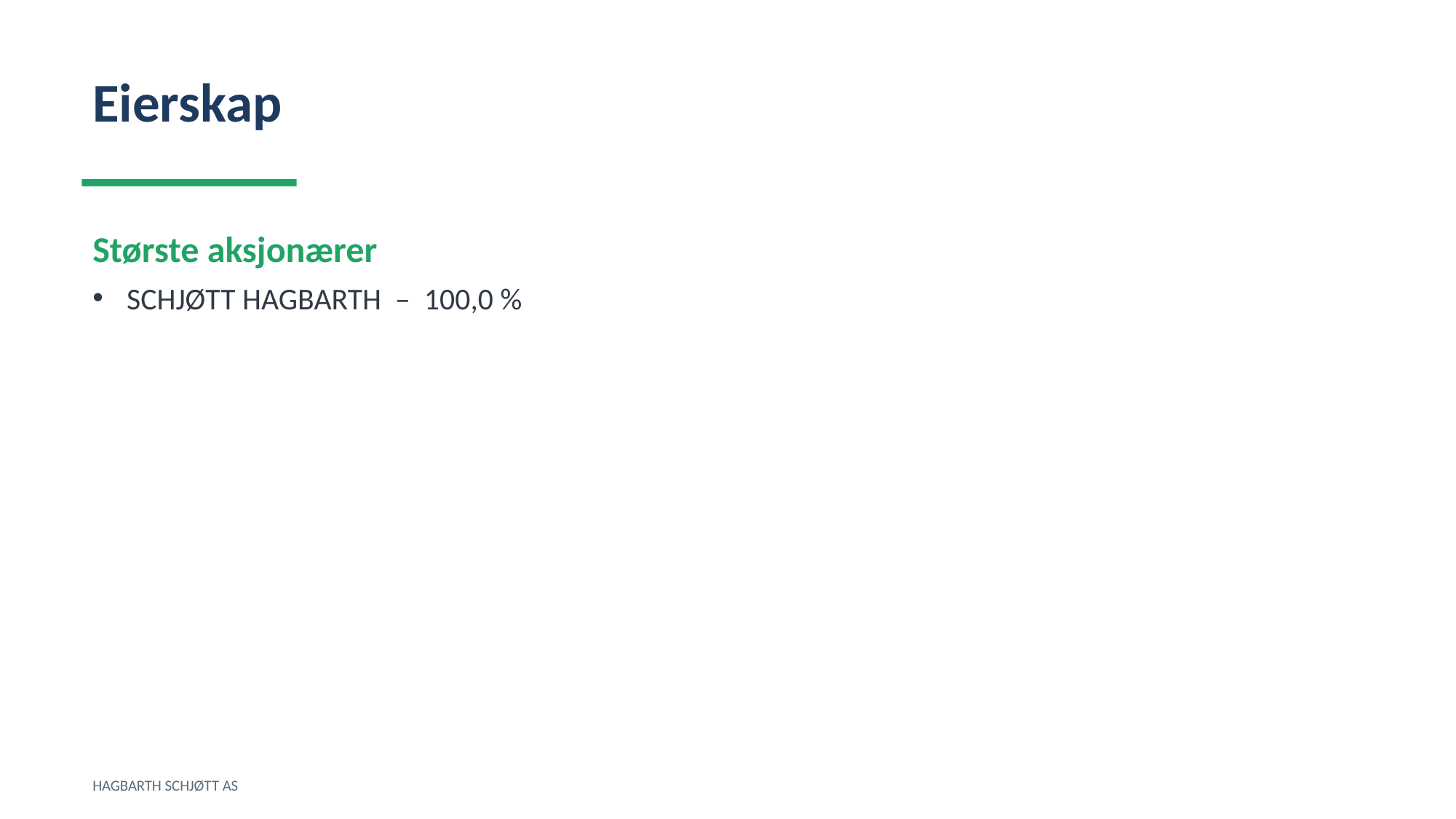

Eierskap

Største aksjonærer
SCHJØTT HAGBARTH  –  100,0 %
HAGBARTH SCHJØTT AS